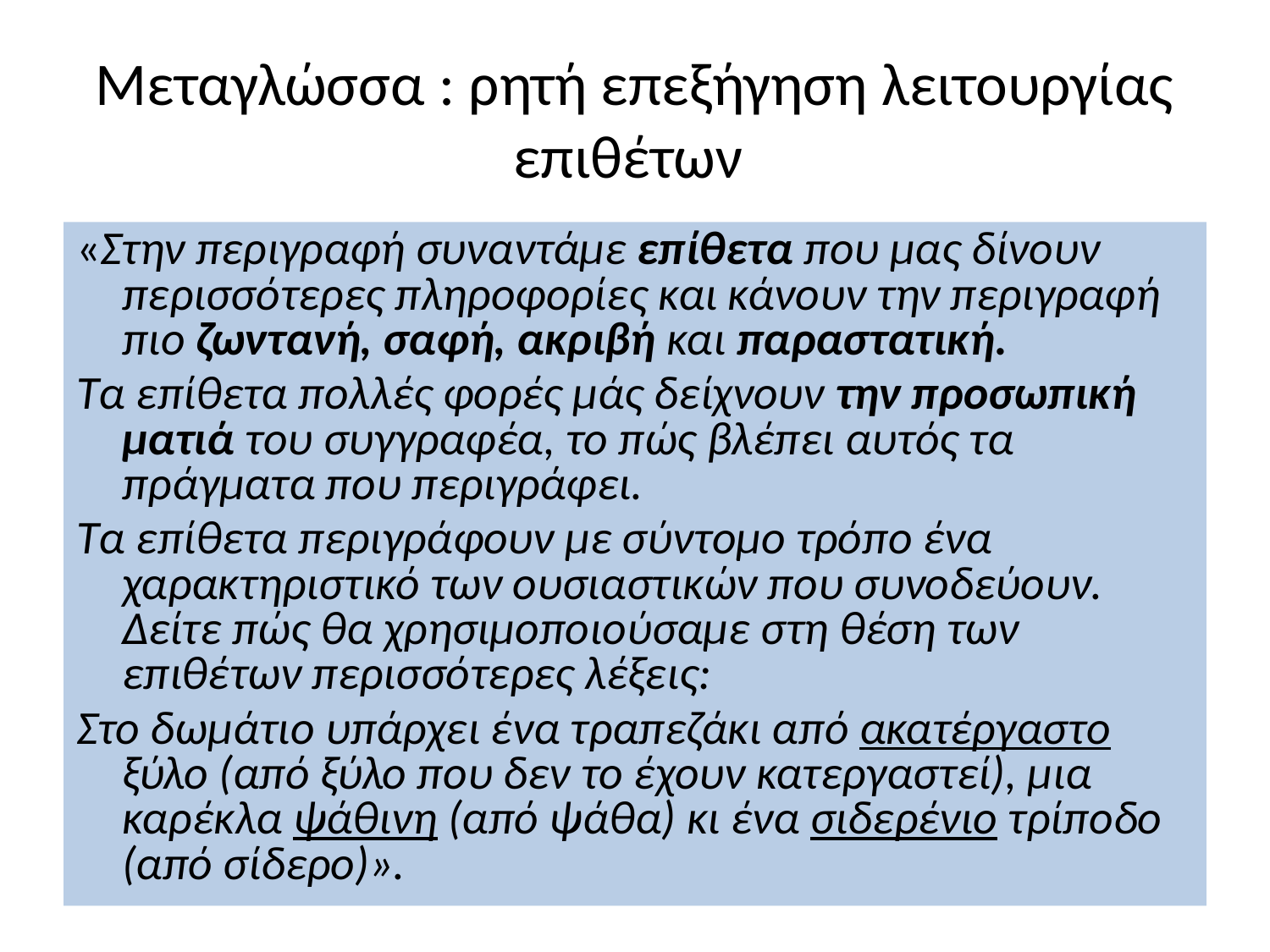

# Μεταγλώσσα : ρητή επεξήγηση λειτουργίας επιθέτων
«Στην περιγραφή συναντάμε επίθετα που μας δίνουν περισσότερες πληροφορίες και κάνουν την περιγραφή πιο ζωντανή, σαφή, ακριβή και παραστατική.
Τα επίθετα πολλές φορές μάς δείχνουν την προσωπική ματιά του συγγραφέα, το πώς βλέπει αυτός τα πράγματα που περιγράφει.
Τα επίθετα περιγράφουν με σύντομο τρόπο ένα χαρακτηριστικό των ουσιαστικών που συνοδεύουν. Δείτε πώς θα χρησιμοποιούσαμε στη θέση των επιθέτων περισσότερες λέξεις:
Στο δωμάτιο υπάρχει ένα τραπεζάκι από ακατέργαστο ξύλο (από ξύλο που δεν το έχουν κατεργαστεί), μια καρέκλα ψάθινη (από ψάθα) κι ένα σιδερένιο τρίποδο (από σίδερο)».